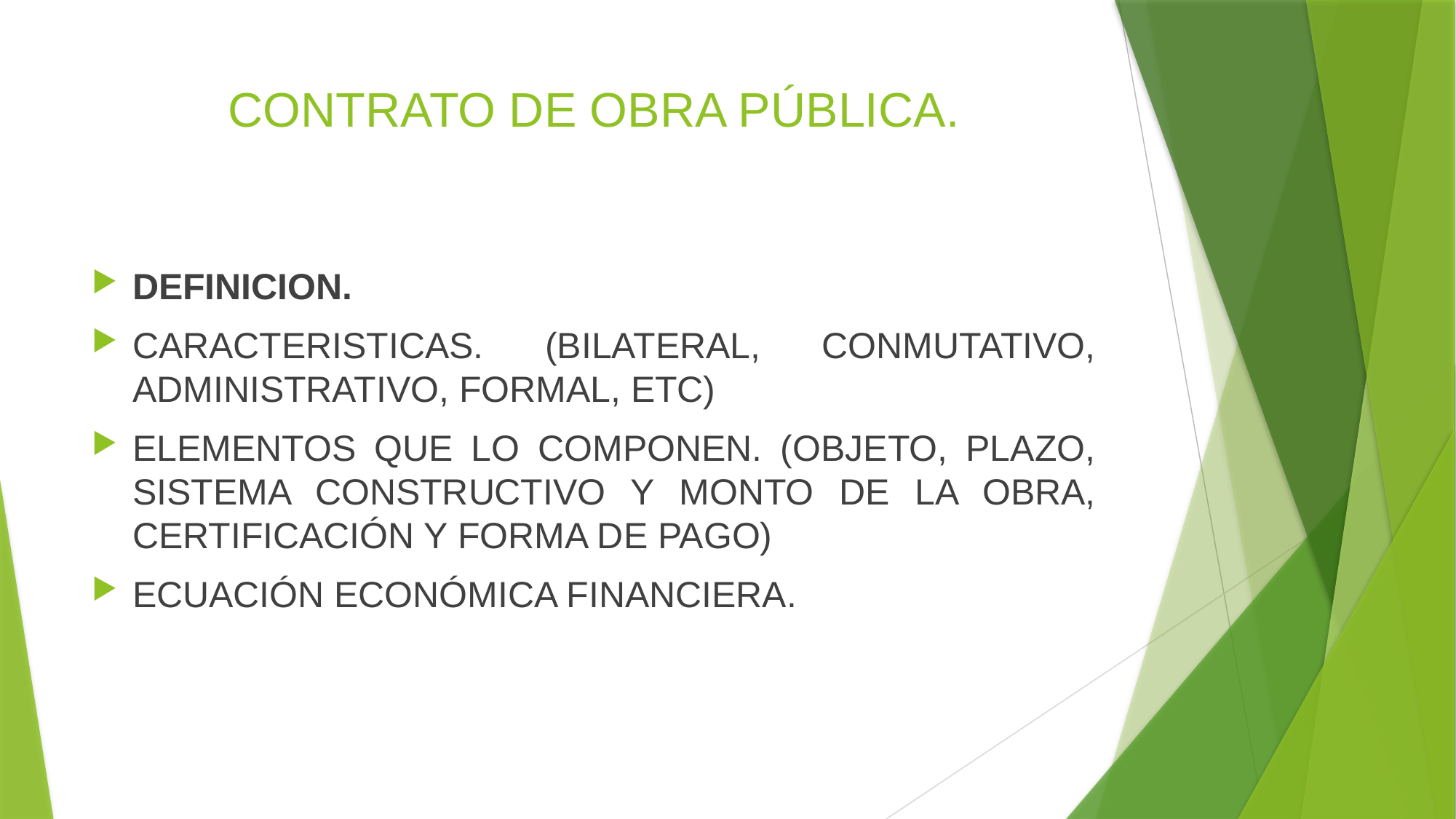

# CONTRATO DE OBRA PÚBLICA.
DEFINICION.
CARACTERISTICAS. (BILATERAL, CONMUTATIVO, ADMINISTRATIVO, FORMAL, ETC)
ELEMENTOS QUE LO COMPONEN. (OBJETO, PLAZO, SISTEMA CONSTRUCTIVO Y MONTO DE LA OBRA, CERTIFICACIÓN Y FORMA DE PAGO)
ECUACIÓN ECONÓMICA FINANCIERA.